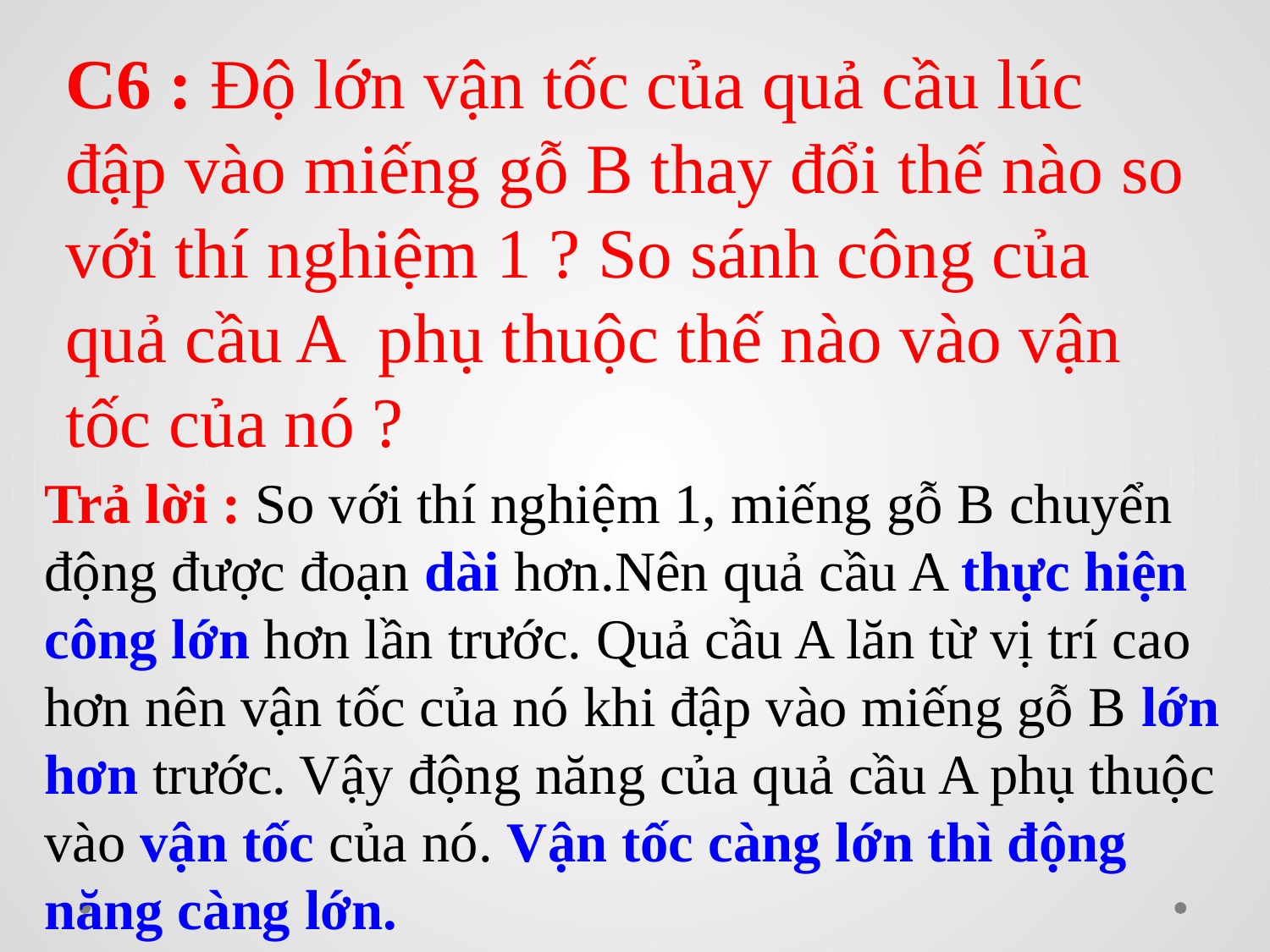

C6 : Độ lớn vận tốc của quả cầu lúc đập vào miếng gỗ B thay đổi thế nào so với thí nghiệm 1 ? So sánh công của quả cầu A  phụ thuộc thế nào vào vận tốc của nó ?
Trả lời : So với thí nghiệm 1, miếng gỗ B chuyển động được đoạn dài hơn.Nên quả cầu A thực hiện công lớn hơn lần trước. Quả cầu A lăn từ vị trí cao hơn nên vận tốc của nó khi đập vào miếng gỗ B lớn hơn trước. Vậy động năng của quả cầu A phụ thuộc vào vận tốc của nó. Vận tốc càng lớn thì động năng càng lớn.